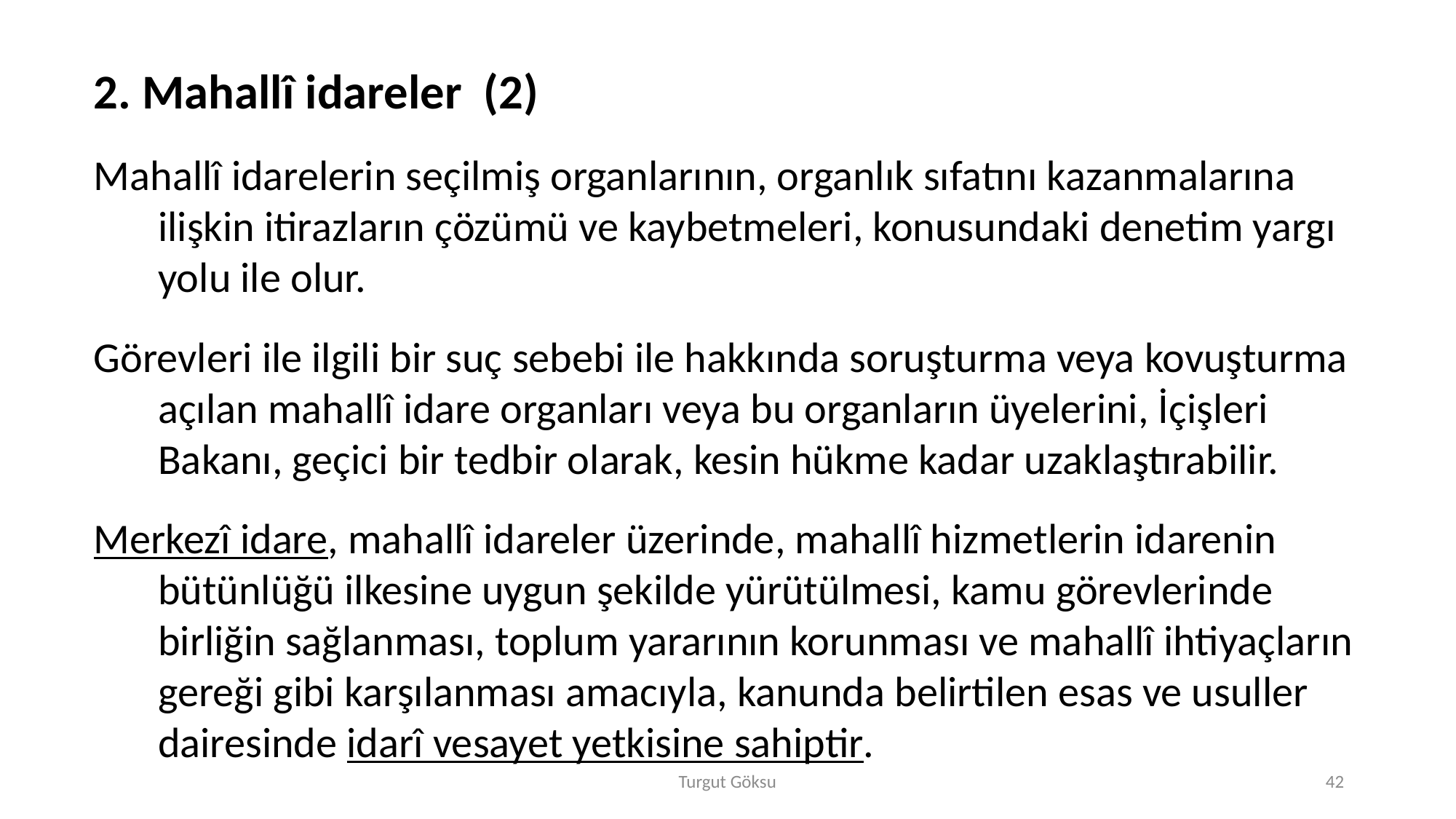

2. Mahallî idareler  (2)

Mahallî idarelerin seçilmiş organlarının, organlık sıfatını kazanmalarına ilişkin itirazların çözümü ve kaybetmeleri, konusundaki denetim yargı yolu ile olur.

Görevleri ile ilgili bir suç sebebi ile hakkında soruşturma veya kovuşturma açılan mahallî idare organları veya bu organların üyelerini, İçişleri Bakanı, geçici bir tedbir olarak, kesin hükme kadar uzaklaştırabilir.

Merkezî idare, mahallî idareler üzerinde, mahallî hizmetlerin idarenin bütünlüğü ilkesine uygun şekilde yürütülmesi, kamu görevlerinde birliğin sağlanması, toplum yararının korunması ve mahallî ihtiyaçların gereği gibi karşılanması amacıyla, kanunda belirtilen esas ve usuller dairesinde idarî vesayet yetkisine sahiptir.
Turgut Göksu
42